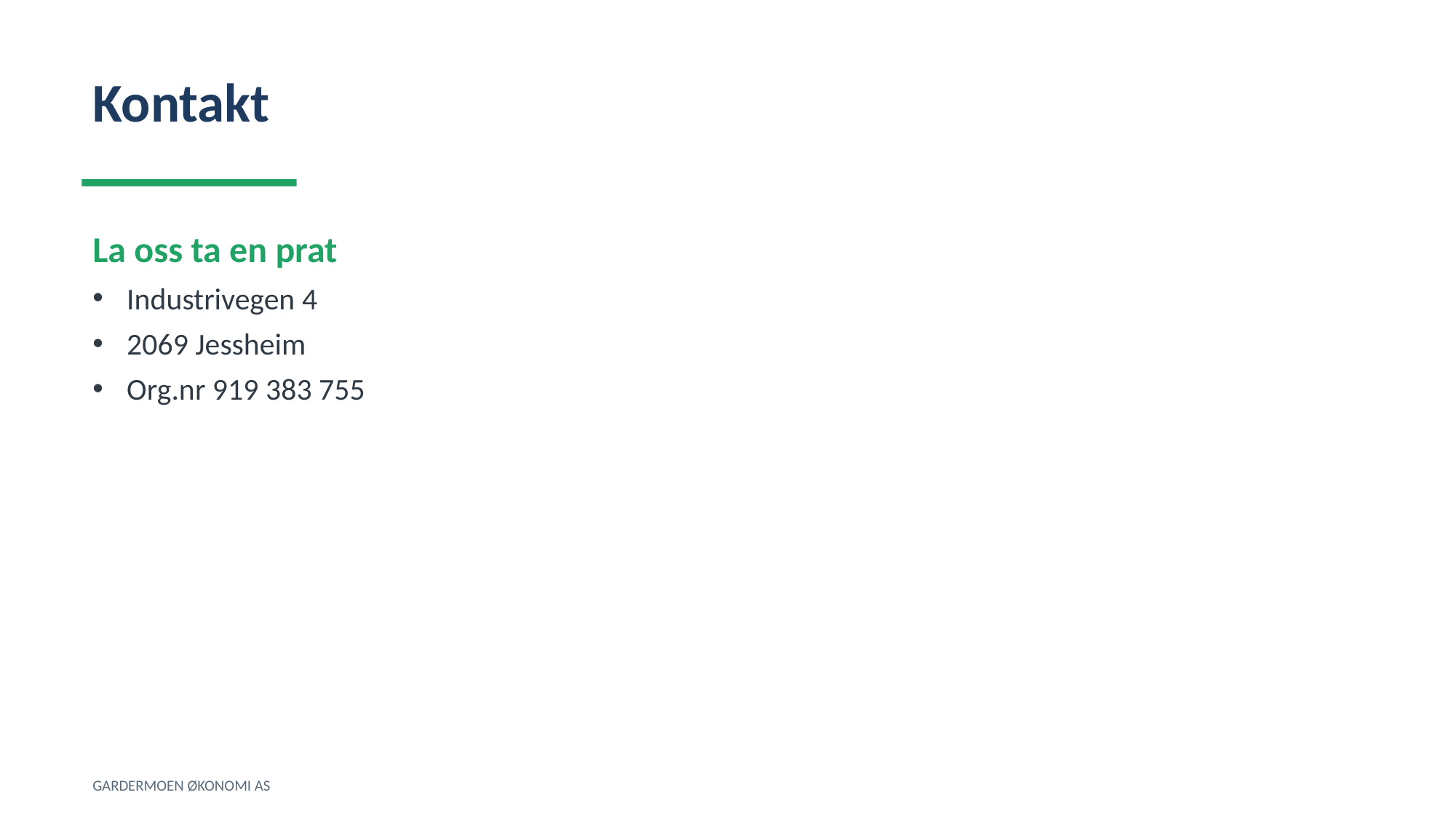

Kontakt

La oss ta en prat
Industrivegen 4
2069 Jessheim
Org.nr 919 383 755
GARDERMOEN ØKONOMI AS